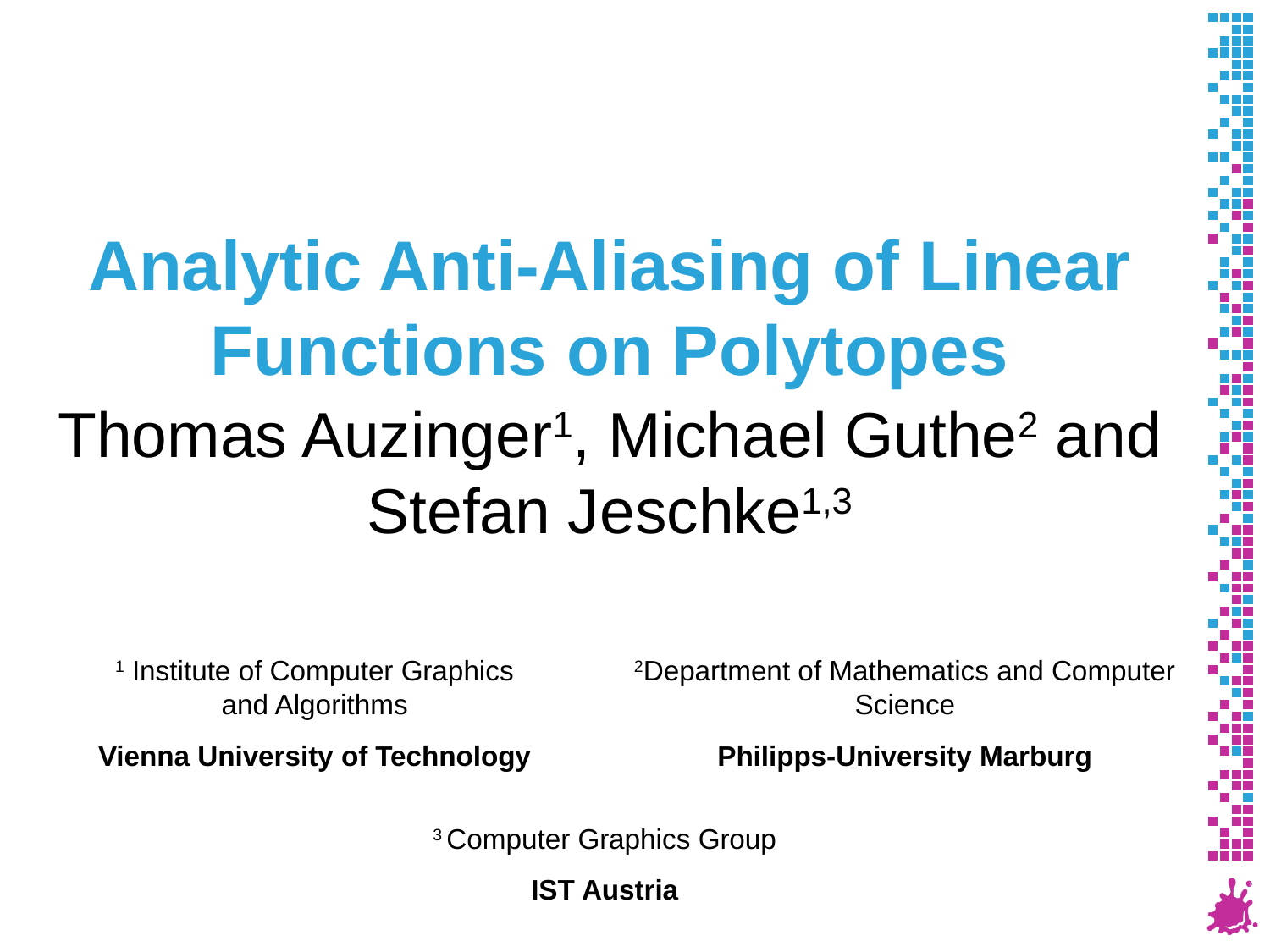

# Analytic Anti-Aliasing of Linear Functions on Polytopes
Thomas Auzinger1, Michael Guthe2 and
Stefan Jeschke1,3

1 Institute of Computer Graphics
and Algorithms
Vienna University of Technology
2Department of Mathematics and Computer Science
Philipps-University Marburg
3 Computer Graphics Group
IST Austria